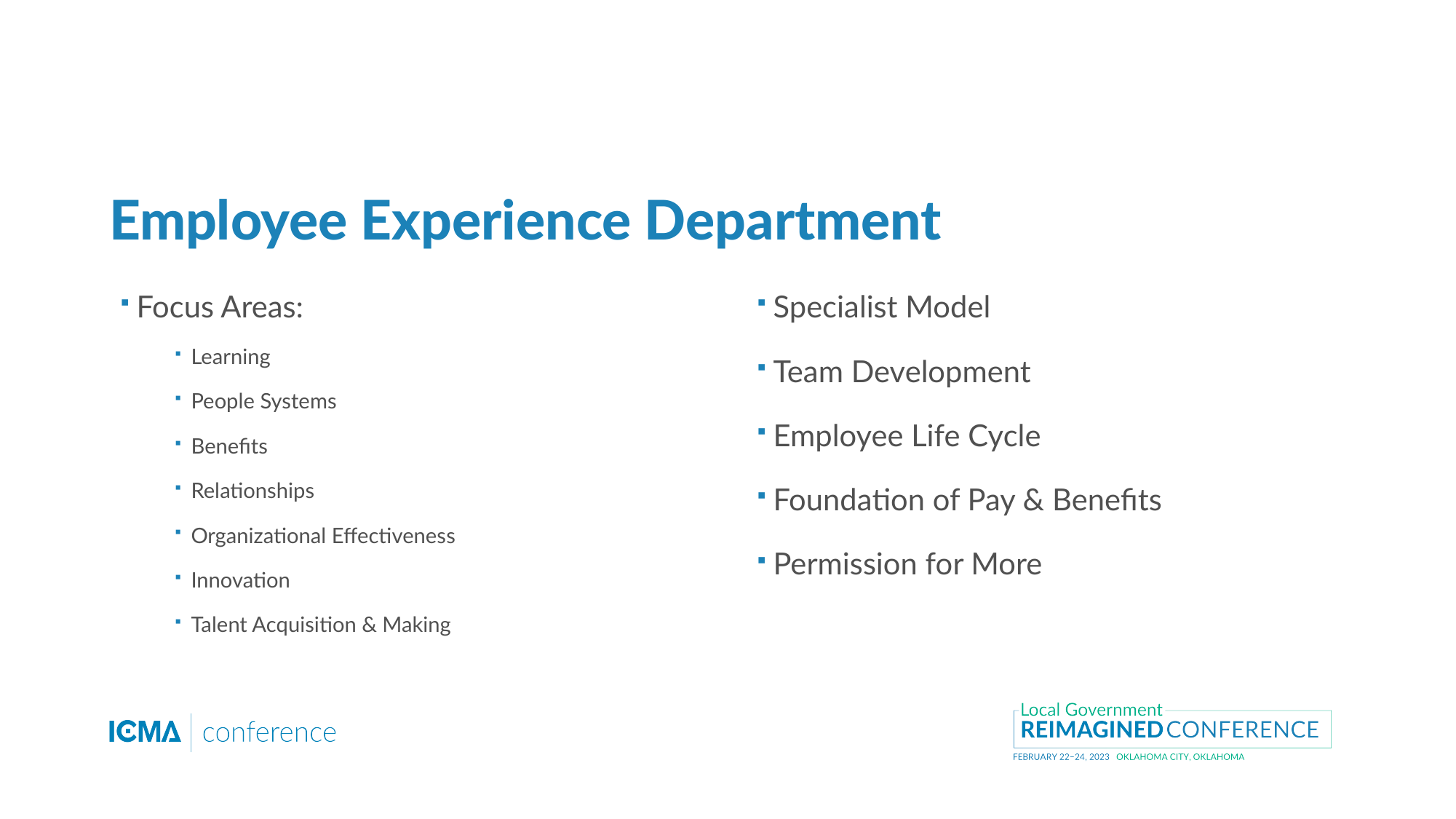

# Employee Experience Department
Focus Areas:
Learning
People Systems
Benefits
Relationships
Organizational Effectiveness
Innovation
Talent Acquisition & Making
Specialist Model
Team Development
Employee Life Cycle
Foundation of Pay & Benefits
Permission for More